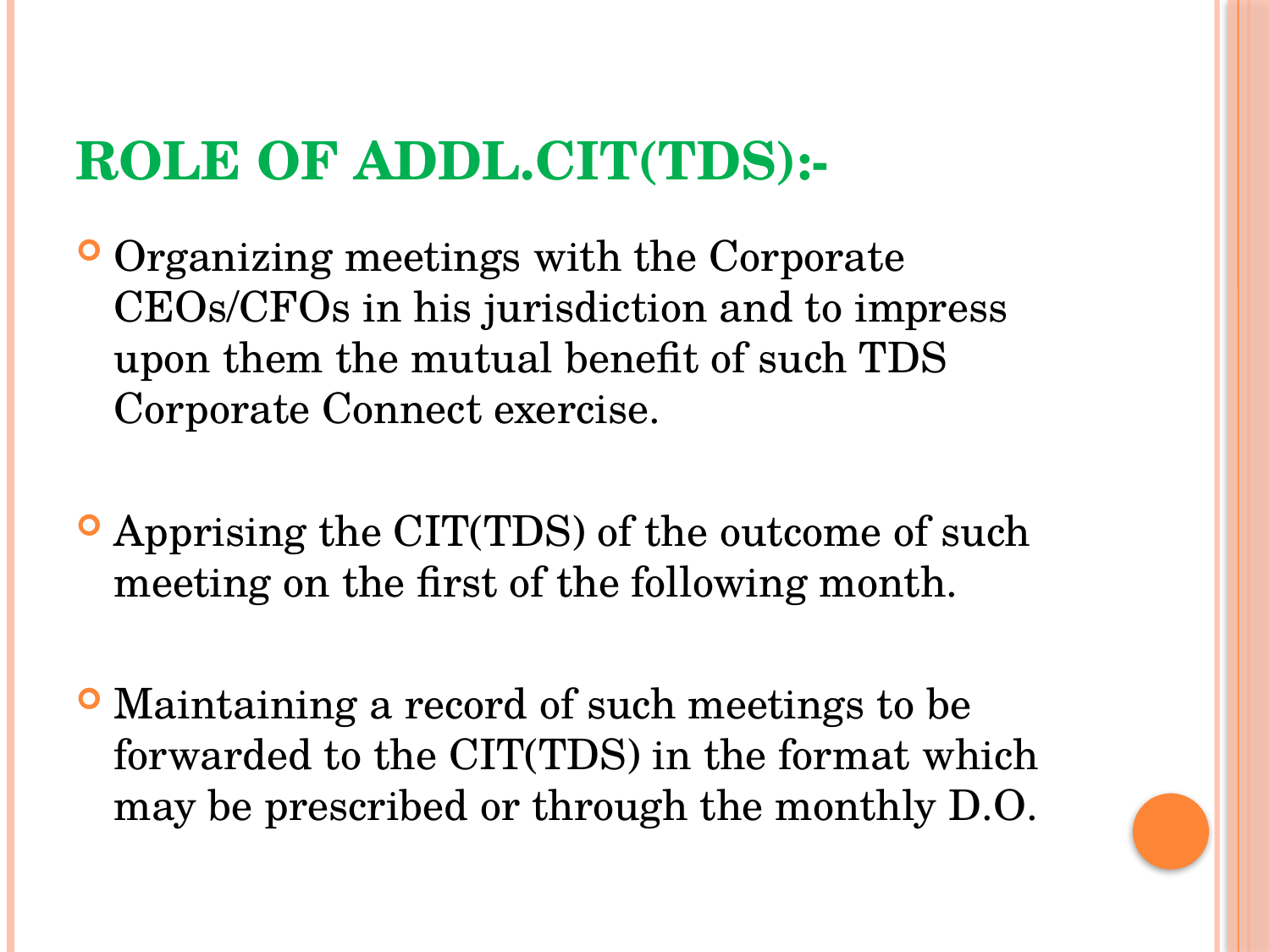

# Role of Addl.CIT(TDS):-
Organizing meetings with the Corporate CEOs/CFOs in his jurisdiction and to impress upon them the mutual benefit of such TDS Corporate Connect exercise.

Apprising the CIT(TDS) of the outcome of such meeting on the first of the following month.

Maintaining a record of such meetings to be forwarded to the CIT(TDS) in the format which may be prescribed or through the monthly D.O.